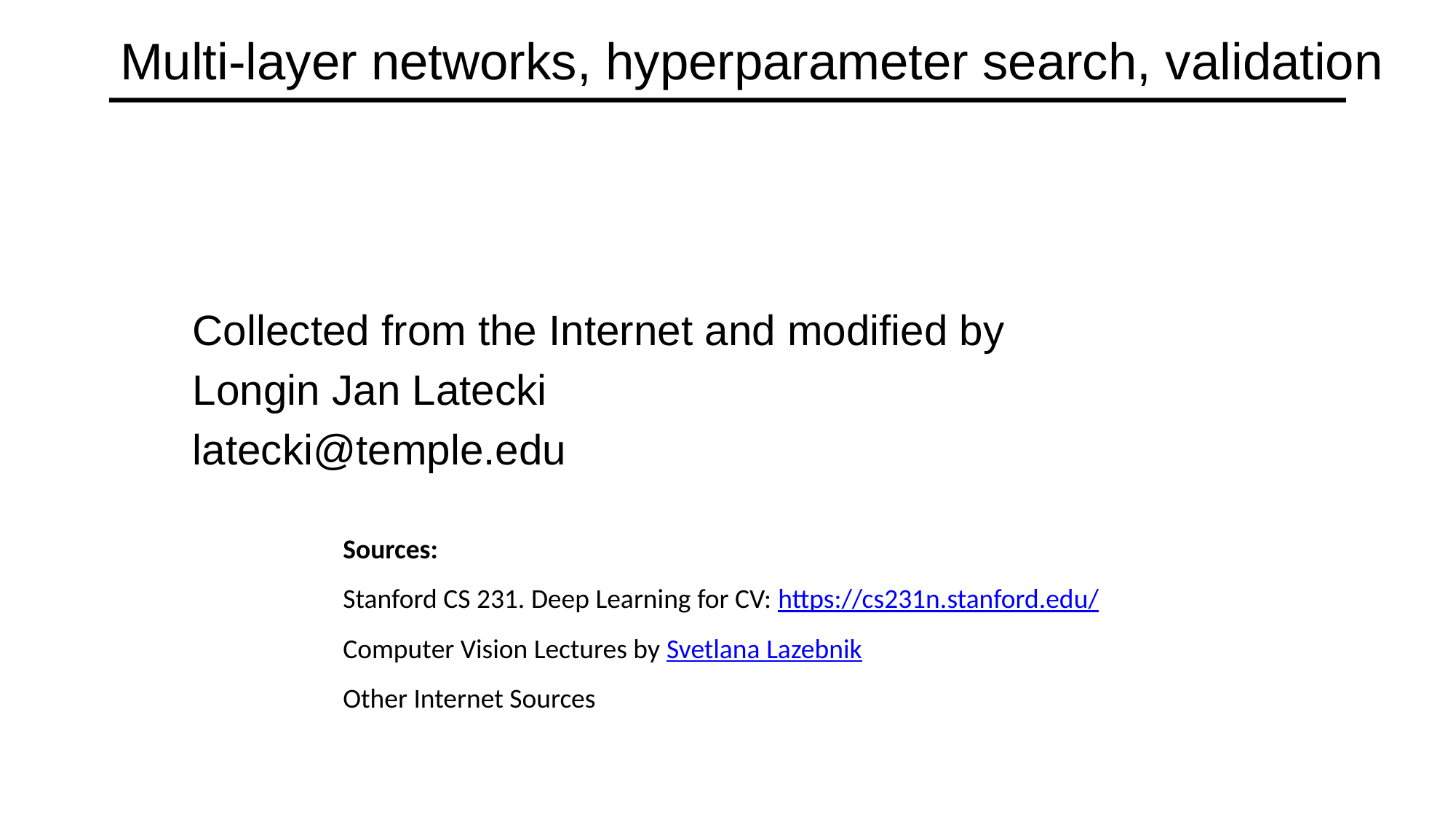

# Multi-layer networks, hyperparameter search, validation
Collected from the Internet and modified by
Longin Jan Latecki
latecki@temple.edu
Sources:
Stanford CS 231. Deep Learning for CV: https://cs231n.stanford.edu/
Computer Vision Lectures by Svetlana Lazebnik
Other Internet Sources